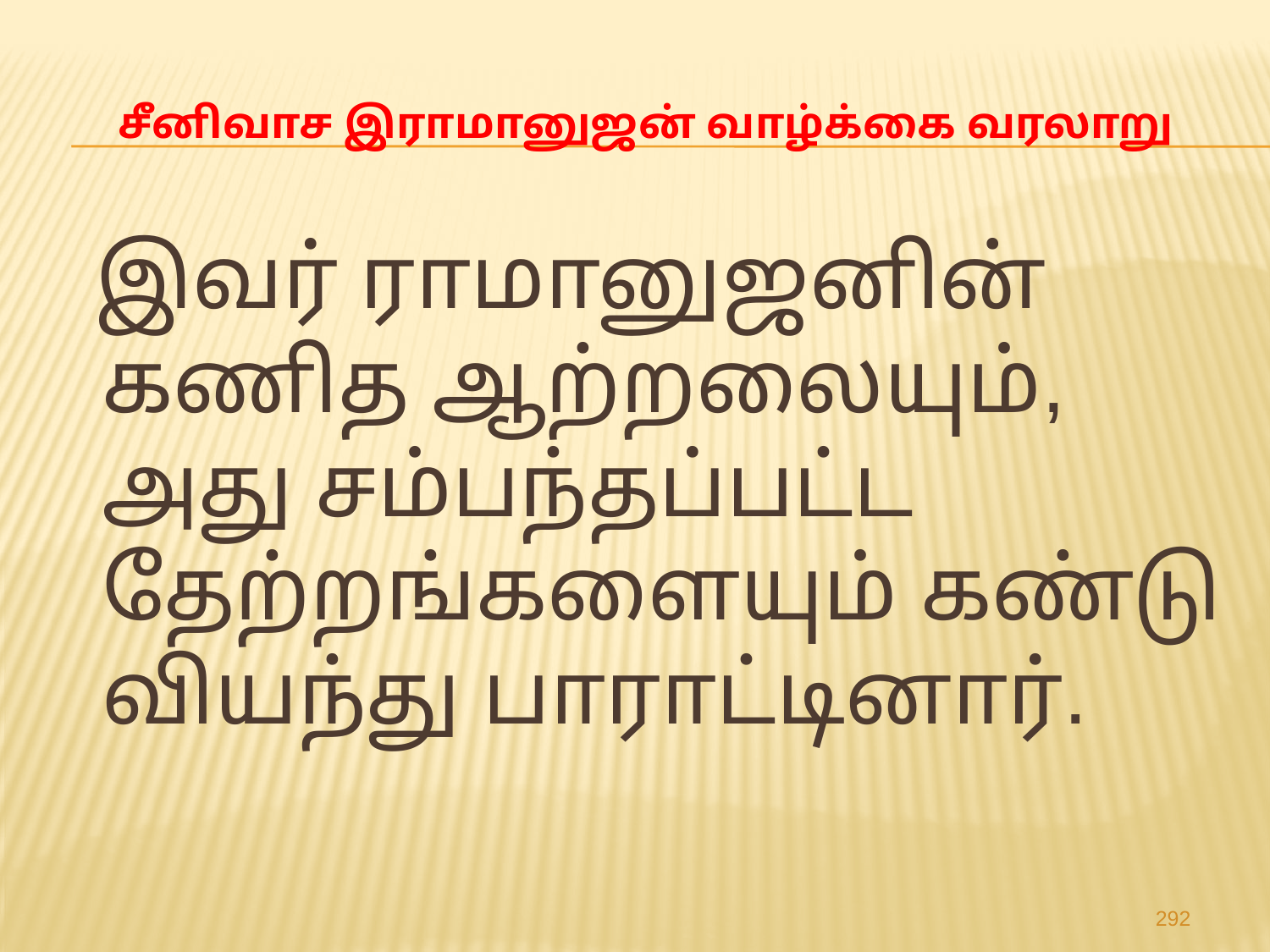

# சீனிவாச இராமானுஜன் வாழ்க்கை வரலாறு
   இவர் ராமானுஜனின் கணித ஆற்றலையும், அது சம்பந்தப்பட்ட தேற்றங்களையும் கண்டு வியந்து பாராட்டினார்.

292